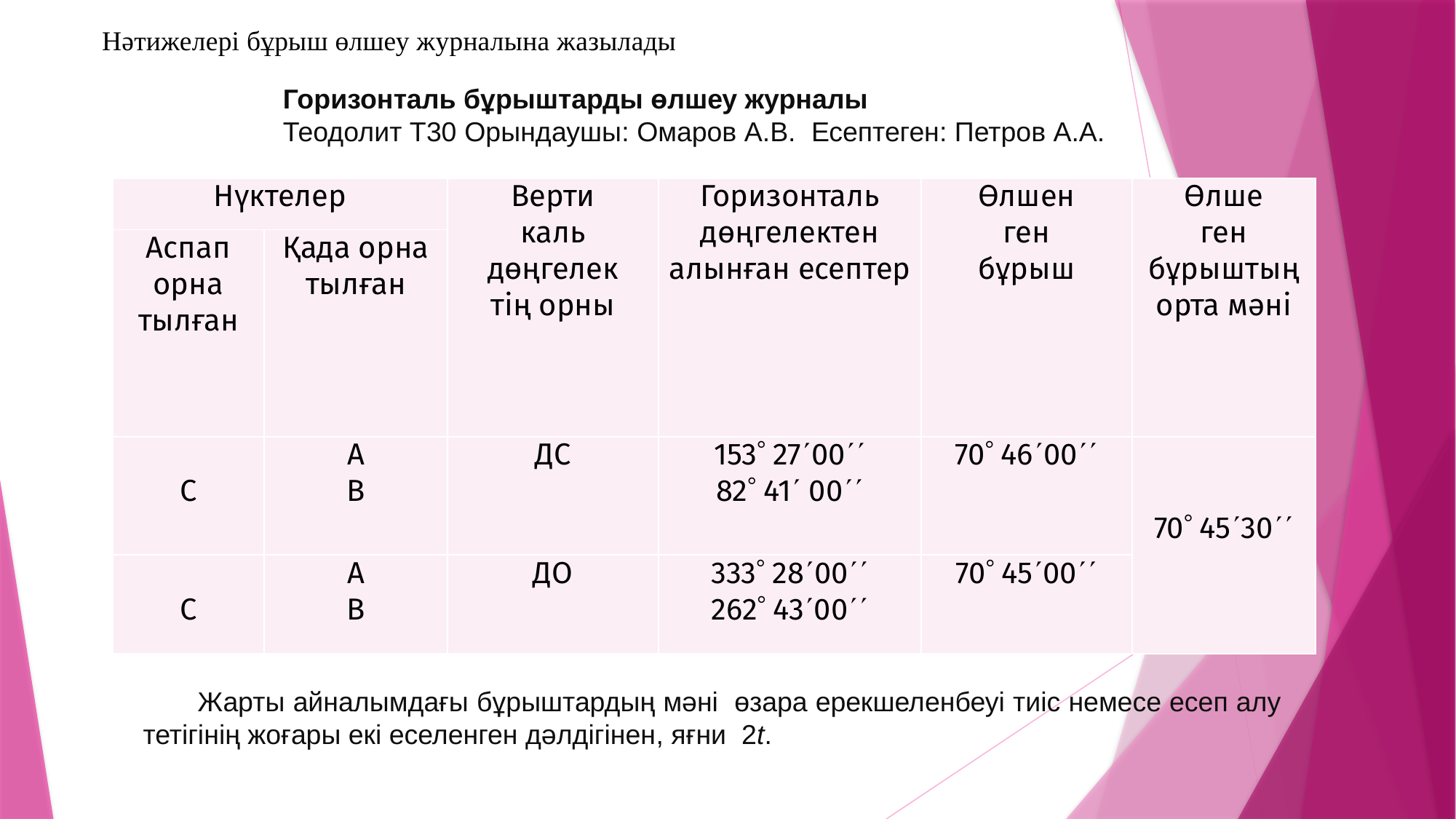

Нәтижелері бұрыш өлшеу журналына жазылады
Горизонталь бұрыштарды өлшеу журналы
Теодолит Т30 Орындаушы: Омаров А.В.  Есептеген: Петров А.А.
| Нүктелер |  | Верти каль дөңгелек тің орны | Горизонталь дөңгелектен алынған есептер | Өлшен ген бұрыш | Өлше ген бұрыштың орта мәні |
| --- | --- | --- | --- | --- | --- |
| Аспап орна тылған | Қада орна тылған |  |  |  |  |
| С | А В | ДС | 153° 27′00′′ 82° 41′ 00′′ | 70° 46′00′′ | 70° 45′30′′ |
| С | А В | ДО | 333° 28′00′′ 262° 43′00′′ | 70° 45′00′′ |  |
Жарты айналымдағы бұрыштардың мәні  өзара ерекшеленбеуі тиіс немесе есеп алу тетігінің жоғары екі еселенген дәлдігінен, яғни  2t.